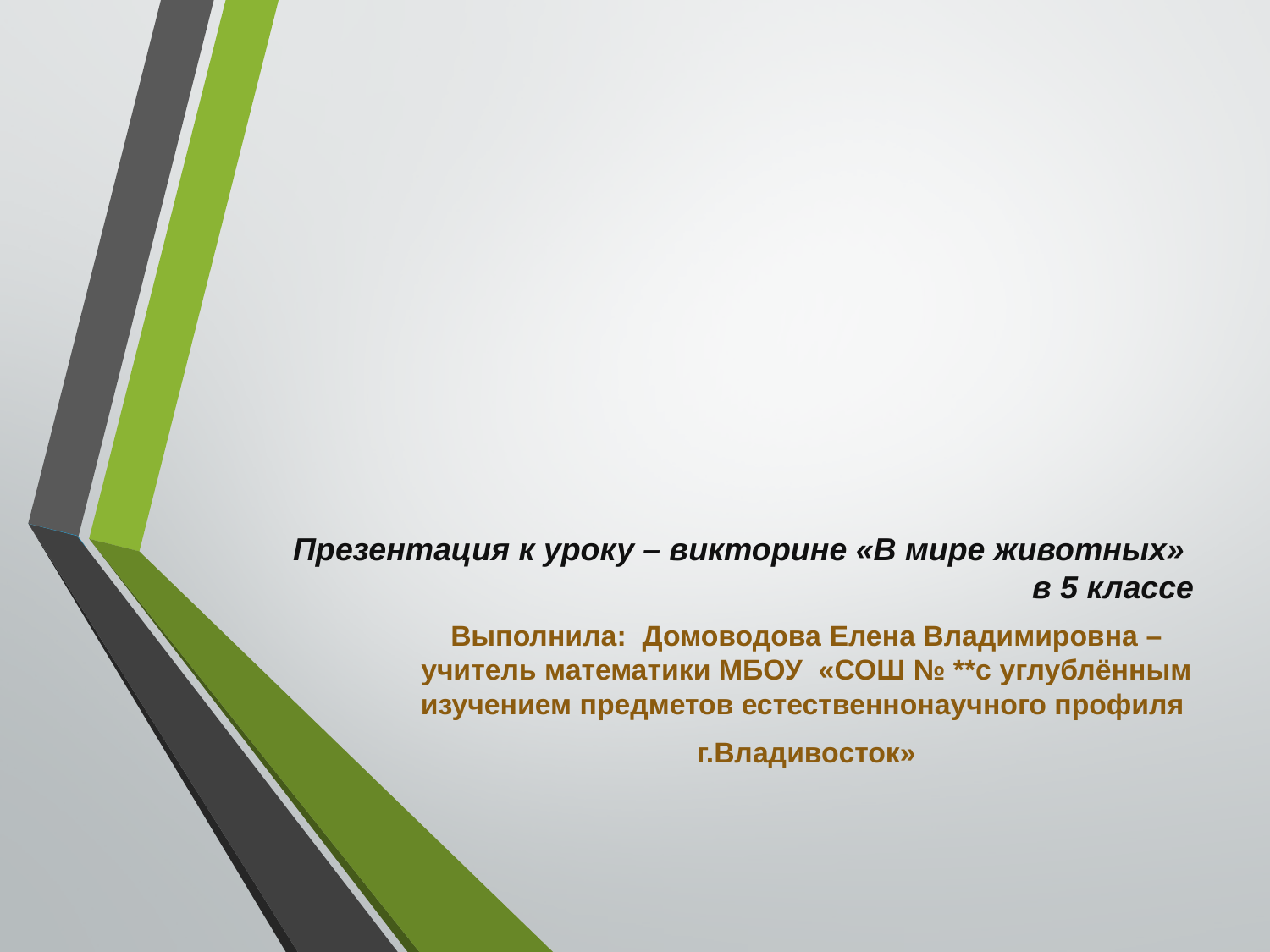

# Презентация к уроку – викторине «В мире животных» в 5 классе
Выполнила:  Домоводова Елена Владимировна – учитель математики МБОУ  «СОШ № **с углублённым изучением предметов естественнонаучного профиля
г.Владивосток»